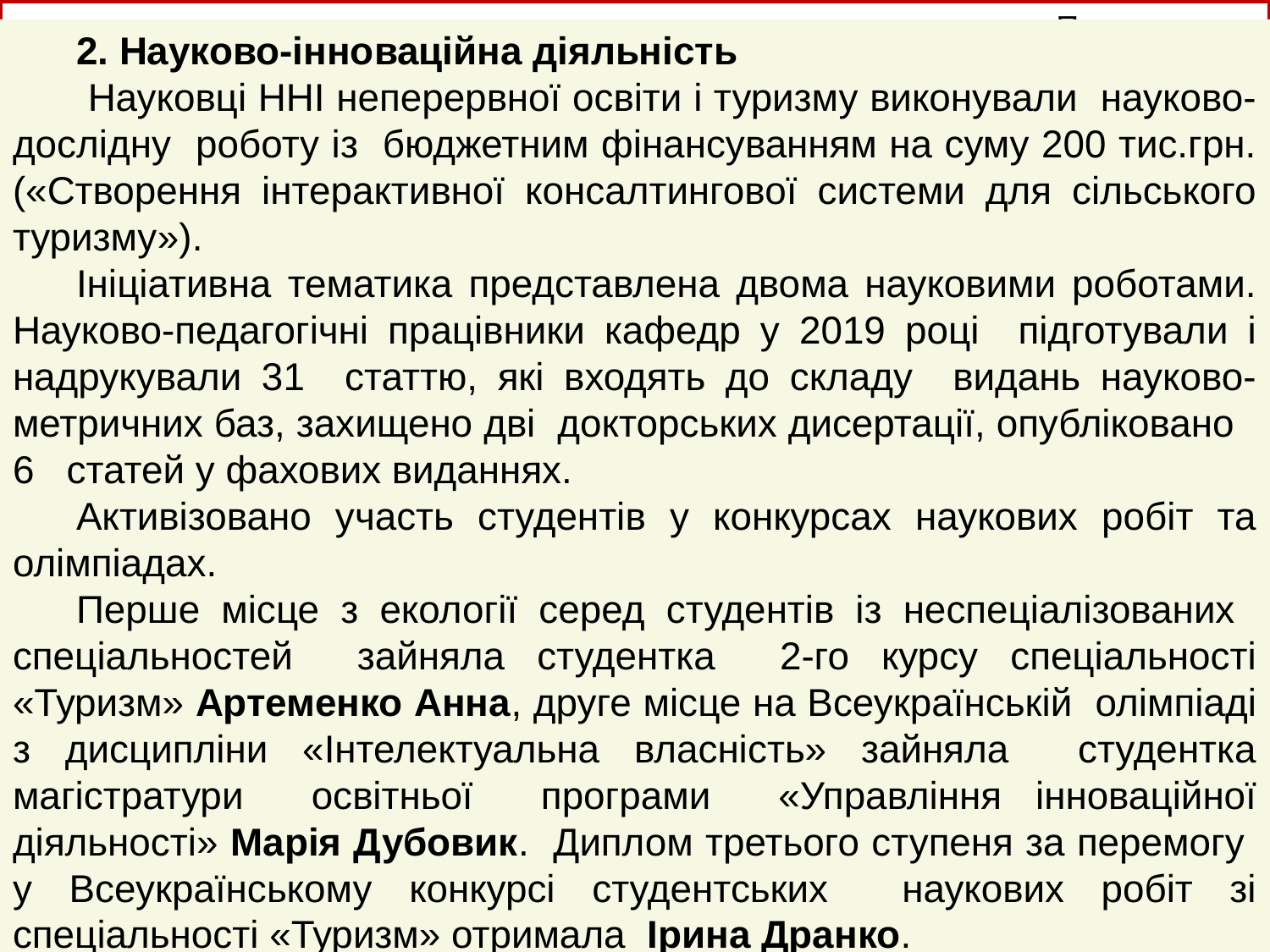

Продовження
РІШЕННЯ
2. Науково-інноваційна діяльність
 Науковці ННІ неперервної освіти і туризму виконували  науково-дослідну  роботу із  бюджетним фінансуванням на суму 200 тис.грн. («Створення інтерактивної консалтингової системи для сільського туризму»).
Ініціативна тематика представлена двома науковими роботами. Науково-педагогічні працівники кафедр у 2019 році  підготували і надрукували 31  статтю, які входять до складу  видань науково-метричних баз, захищено дві  докторських дисертації, опубліковано   6   статей у фахових виданнях.
Активізовано участь студентів у конкурсах наукових робіт та олімпіадах.
Перше місце з екології серед студентів із неспеціалізованих  спеціальностей  зайняла студентка  2-го курсу спеціальності «Туризм» Артеменко Анна, друге місце на Всеукраїнській  олімпіаді з дисципліни «Інтелектуальна власність» зайняла  студентка магістратури  освітньої  програми  «Управління інноваційної діяльності» Марія Дубовик.  Диплом третього ступеня за перемогу  у Всеукраїнському конкурсі студентських  наукових робіт зі спеціальності «Туризм» отримала  Ірина Дранко.